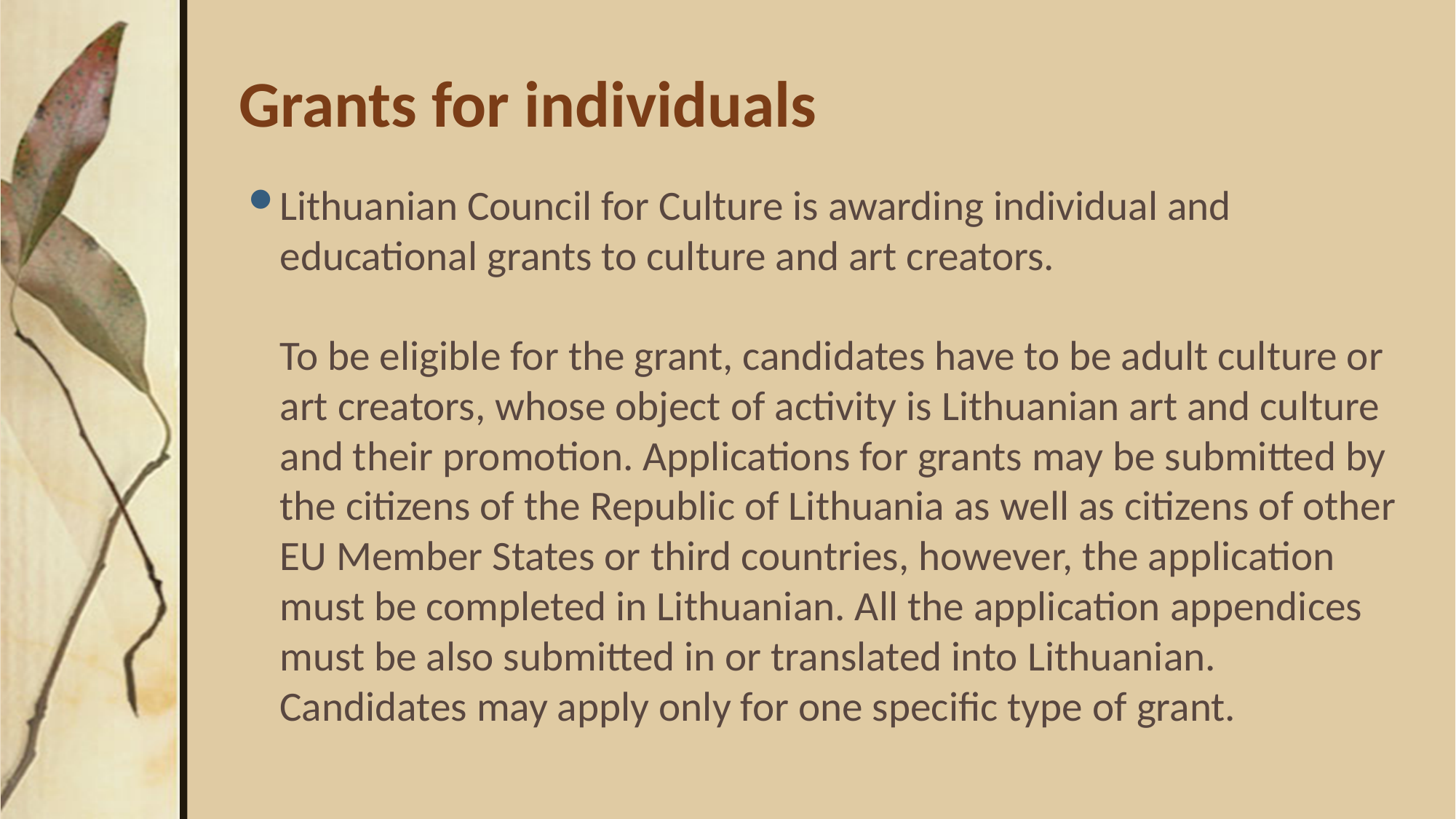

# Grants for individuals
Lithuanian Council for Culture is awarding individual and educational grants to culture and art creators.
To be eligible for the grant, candidates have to be adult culture or art creators, whose object of activity is Lithuanian art and culture and their promotion. Applications for grants may be submitted by the citizens of the Republic of Lithuania as well as citizens of other EU Member States or third countries, however, the application must be completed in Lithuanian. All the application appendices must be also submitted in or translated into Lithuanian. Candidates may apply only for one specific type of grant.